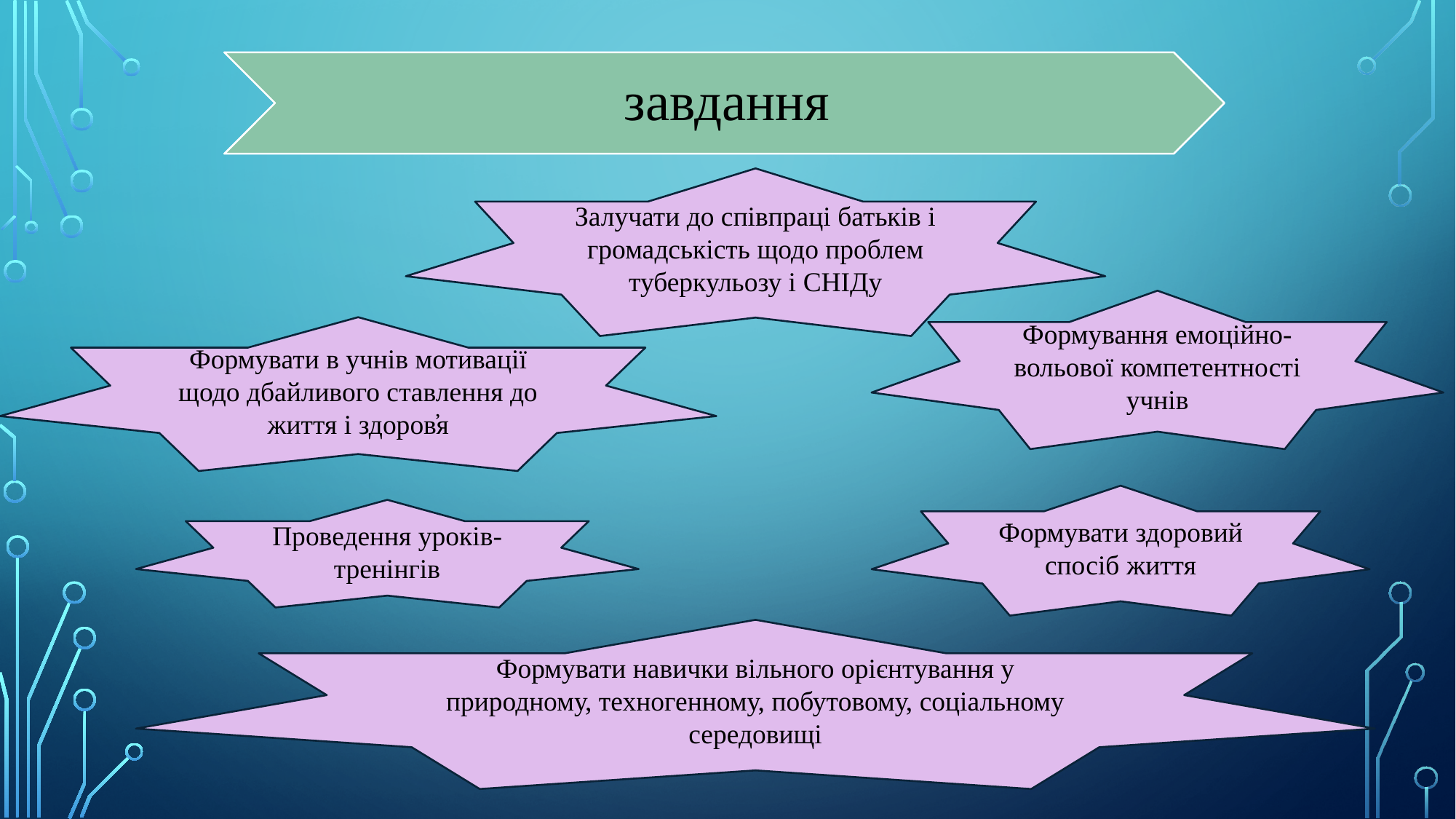

завдання
Залучати до співпраці батьків і громадськість щодо проблем туберкульозу і СНІДу
Формування емоційно-вольової компетентності учнів
Формувати в учнів мотивації щодо дбайливого ставлення до життя і здоров̕я
Формувати здоровий спосіб життя
Проведення уроків-тренінгів
Формувати навички вільного орієнтування у природному, техногенному, побутовому, соціальному середовищі